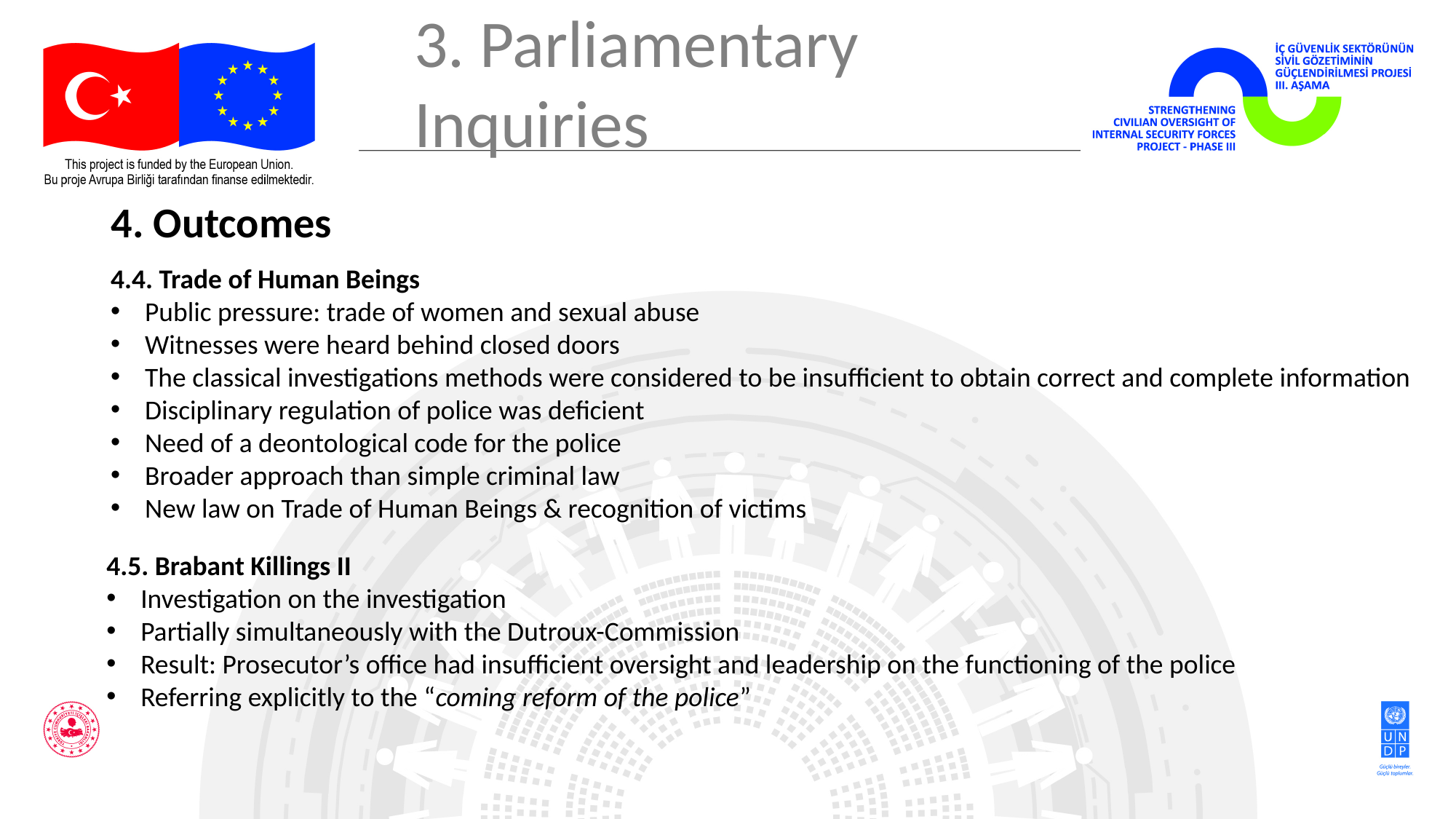

3. Parliamentary Inquiries
#
4. Outcomes

4.4. Trade of Human Beings
Public pressure: trade of women and sexual abuse
Witnesses were heard behind closed doors
The classical investigations methods were considered to be insufficient to obtain correct and complete information
Disciplinary regulation of police was deficient
Need of a deontological code for the police
Broader approach than simple criminal law
New law on Trade of Human Beings & recognition of victims
4.5. Brabant Killings II
Investigation on the investigation
Partially simultaneously with the Dutroux-Commission
Result: Prosecutor’s office had insufficient oversight and leadership on the functioning of the police
Referring explicitly to the “coming reform of the police”